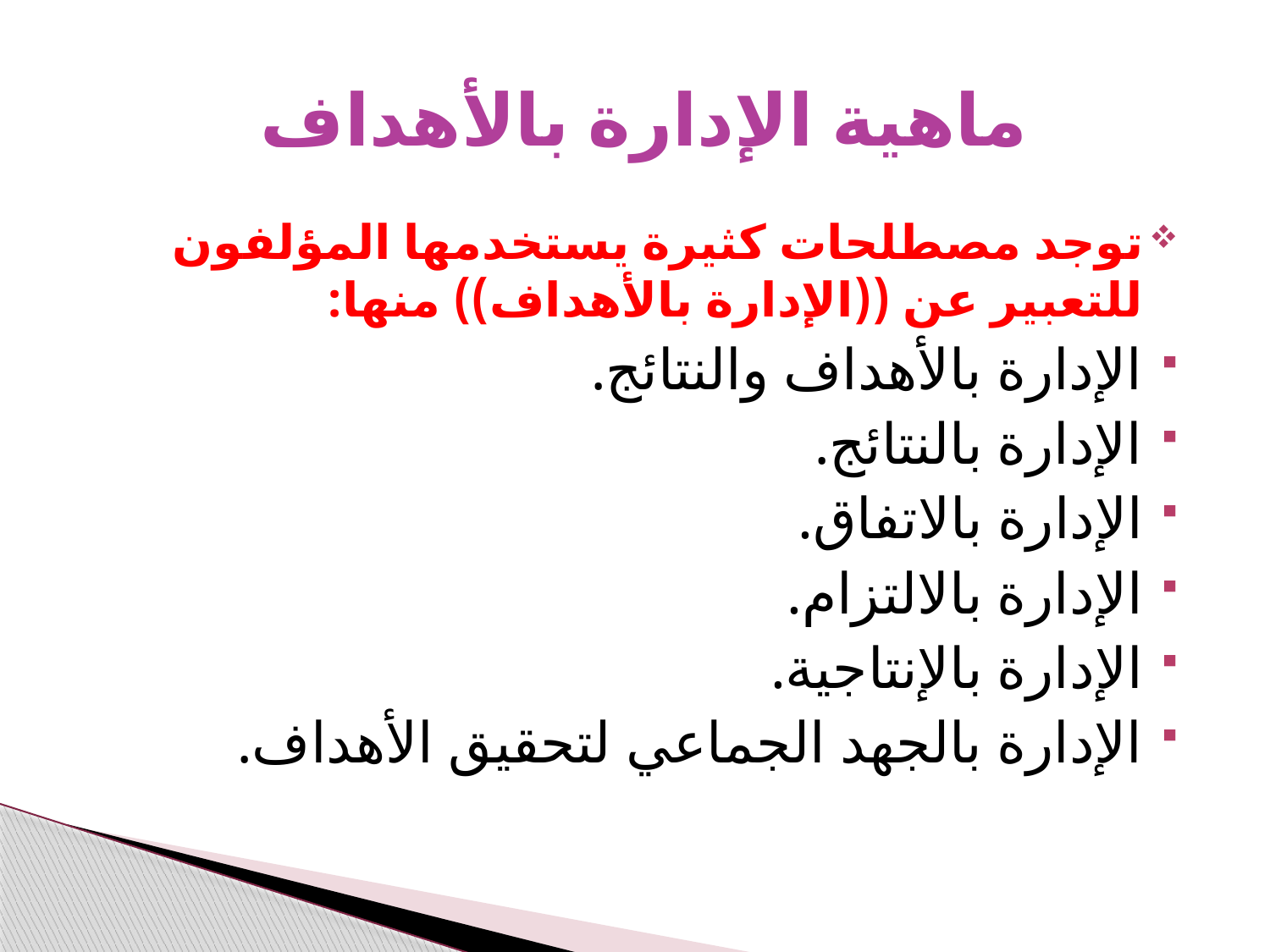

# ماهية الإدارة بالأهداف
توجد مصطلحات كثيرة يستخدمها المؤلفون للتعبير عن ((الإدارة بالأهداف)) منها:
الإدارة بالأهداف والنتائج.
الإدارة بالنتائج.
الإدارة بالاتفاق.
الإدارة بالالتزام.
الإدارة بالإنتاجية.
الإدارة بالجهد الجماعي لتحقيق الأهداف.